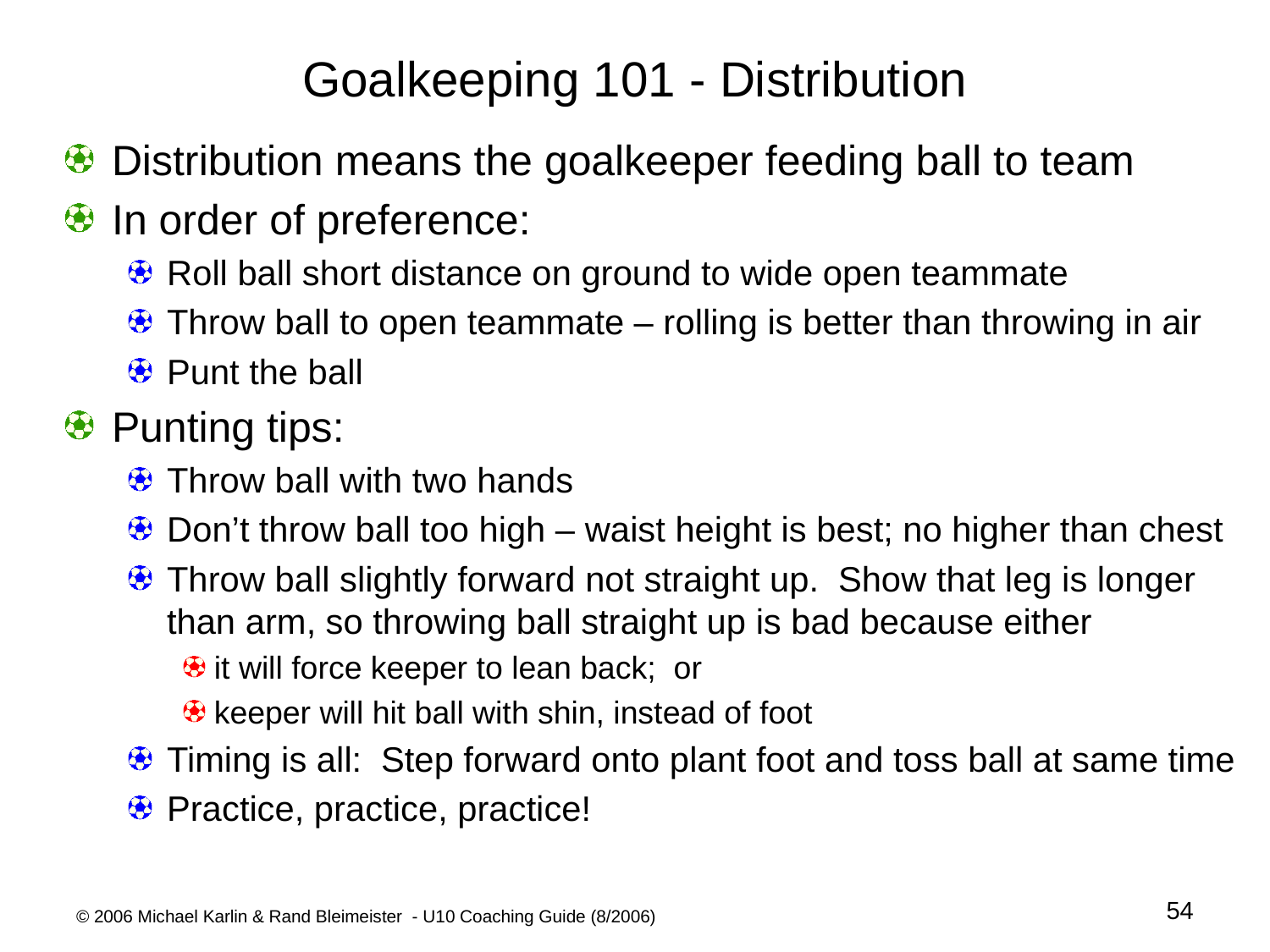

# Goalkeeping 101 - Distribution
Distribution means the goalkeeper feeding ball to team
In order of preference:
Roll ball short distance on ground to wide open teammate
Throw ball to open teammate – rolling is better than throwing in air
Punt the ball
Punting tips:
Throw ball with two hands
Don’t throw ball too high – waist height is best; no higher than chest
Throw ball slightly forward not straight up.  Show that leg is longer than arm, so throwing ball straight up is bad because either
it will force keeper to lean back;  or
keeper will hit ball with shin, instead of foot
Timing is all:  Step forward onto plant foot and toss ball at same time
Practice, practice, practice!
54
© 2006 Michael Karlin & Rand Bleimeister  - U10 Coaching Guide (8/2006)